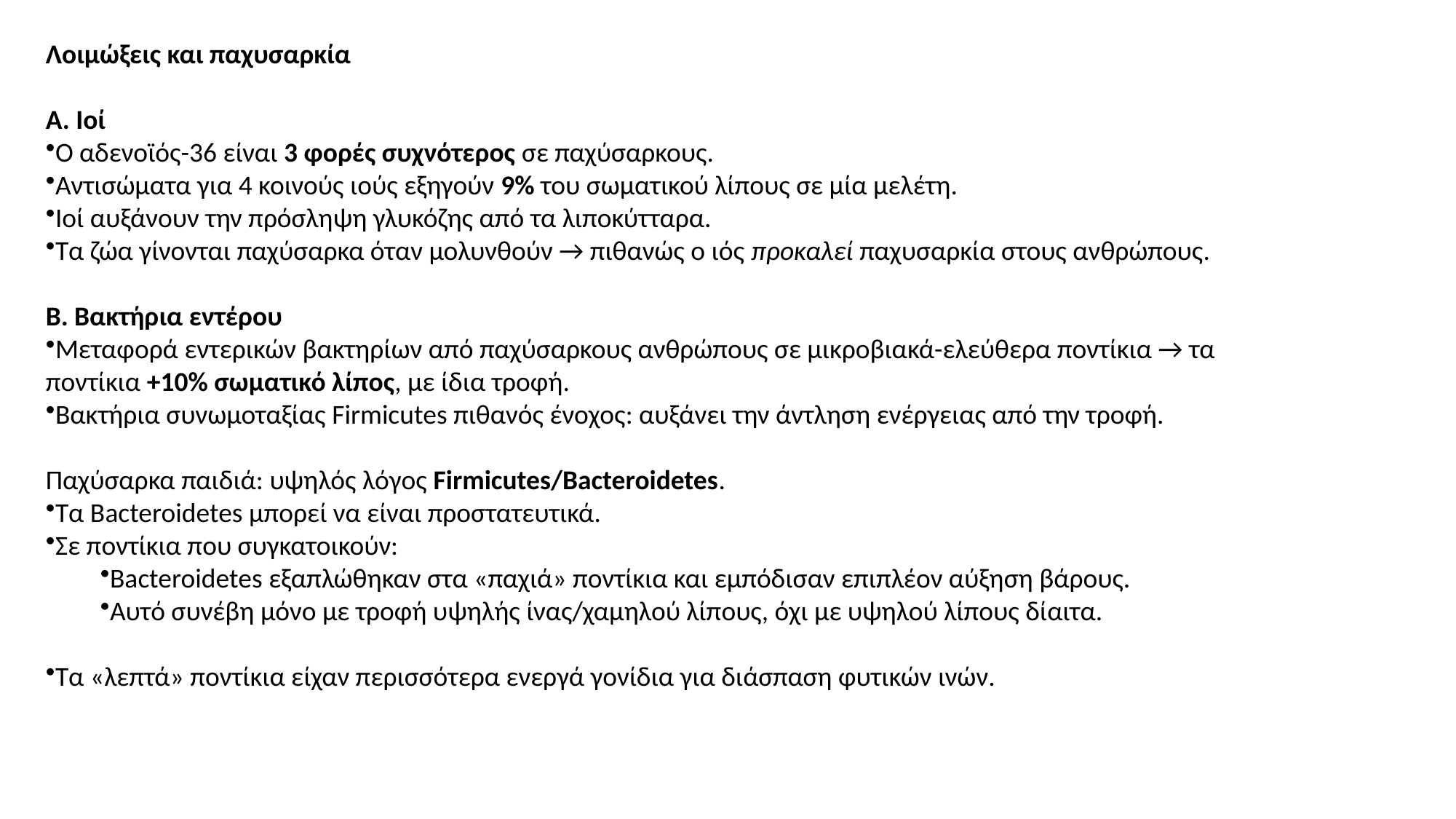

Λοιμώξεις και παχυσαρκία

A. Ιοί
Ο αδενοϊός-36 είναι 3 φορές συχνότερος σε παχύσαρκους.
Αντισώματα για 4 κοινούς ιούς εξηγούν 9% του σωματικού λίπους σε μία μελέτη.
Ιοί αυξάνουν την πρόσληψη γλυκόζης από τα λιποκύτταρα.
Τα ζώα γίνονται παχύσαρκα όταν μολυνθούν → πιθανώς ο ιός προκαλεί παχυσαρκία στους ανθρώπους.

B. Βακτήρια εντέρου
Μεταφορά εντερικών βακτηρίων από παχύσαρκους ανθρώπους σε μικροβιακά-ελεύθερα ποντίκια → τα ποντίκια +10% σωματικό λίπος, με ίδια τροφή.
Βακτήρια συνωμοταξίας Firmicutes πιθανός ένοχος: αυξάνει την άντληση ενέργειας από την τροφή.

Παχύσαρκα παιδιά: υψηλός λόγος Firmicutes/Bacteroidetes.
Τα Bacteroidetes μπορεί να είναι προστατευτικά.
Σε ποντίκια που συγκατοικούν:
Bacteroidetes εξαπλώθηκαν στα «παχιά» ποντίκια και εμπόδισαν επιπλέον αύξηση βάρους.
Αυτό συνέβη μόνο με τροφή υψηλής ίνας/χαμηλού λίπους, όχι με υψηλού λίπους δίαιτα.

Τα «λεπτά» ποντίκια είχαν περισσότερα ενεργά γονίδια για διάσπαση φυτικών ινών.